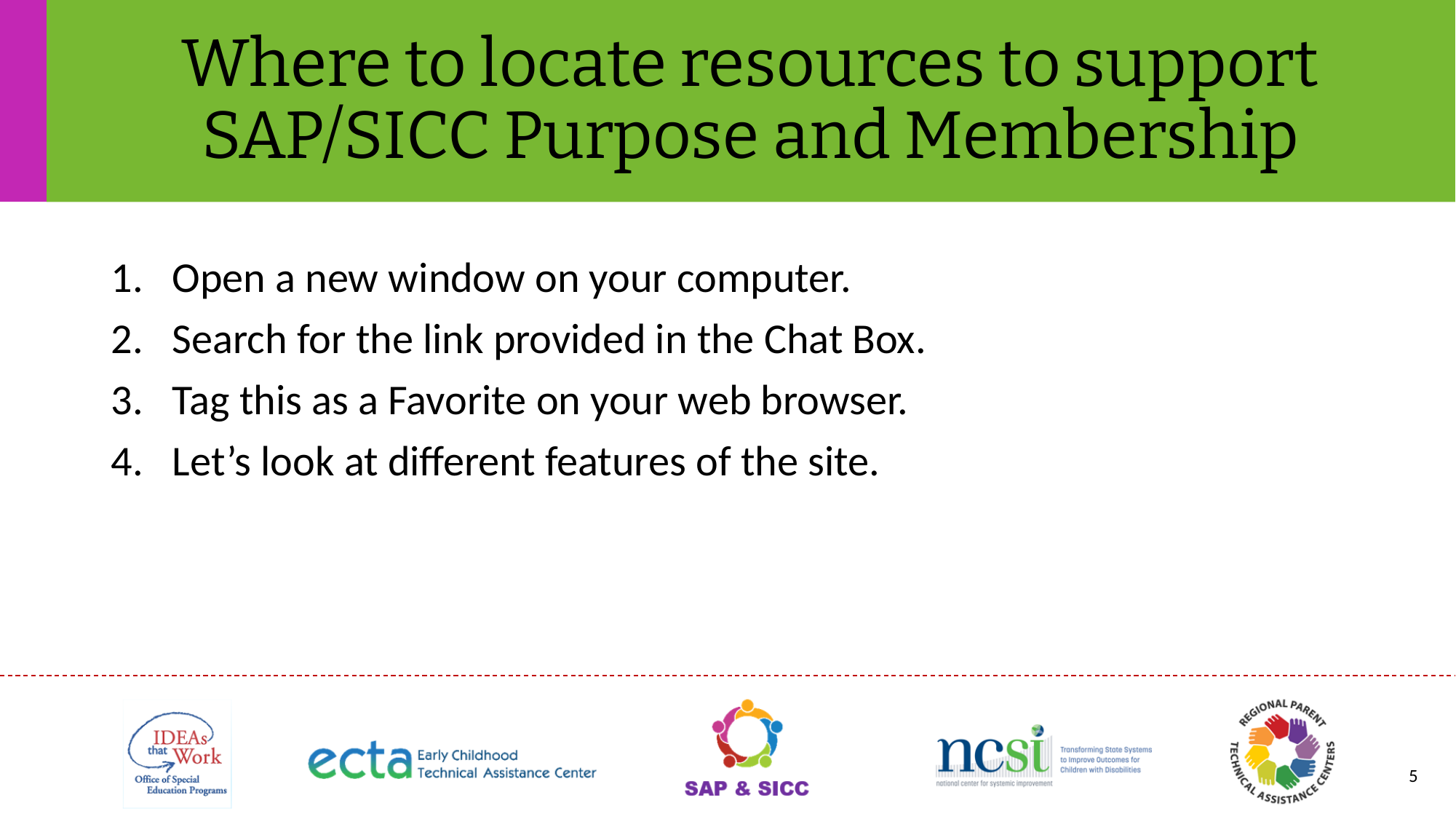

# Where to locate resources to support SAP/SICC Purpose and Membership
Open a new window on your computer.
Search for the link provided in the Chat Box.
Tag this as a Favorite on your web browser.
Let’s look at different features of the site.
5